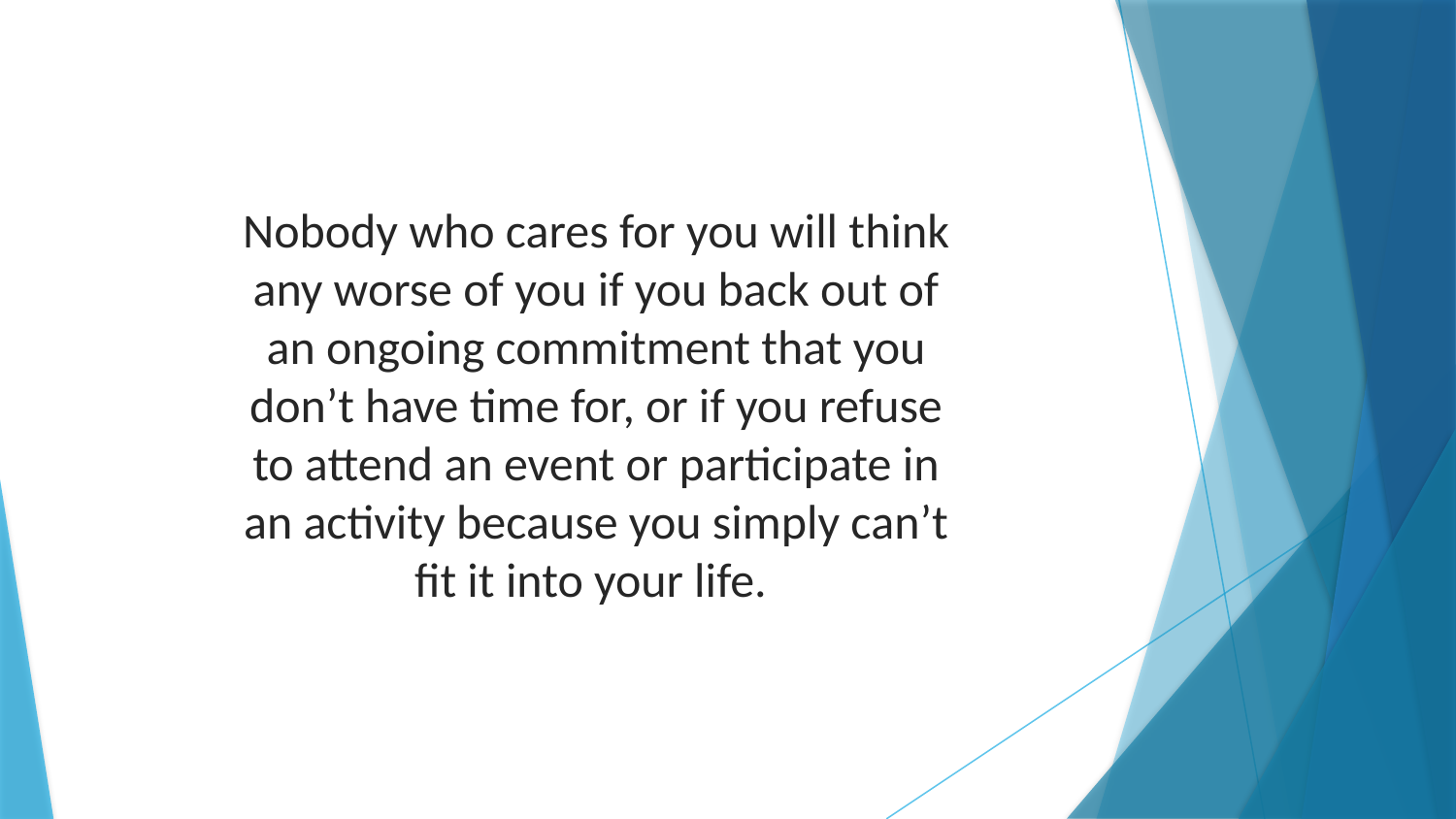

Nobody who cares for you will think any worse of you if you back out of an ongoing commitment that you don’t have time for, or if you refuse to attend an event or participate in an activity because you simply can’t fit it into your life.